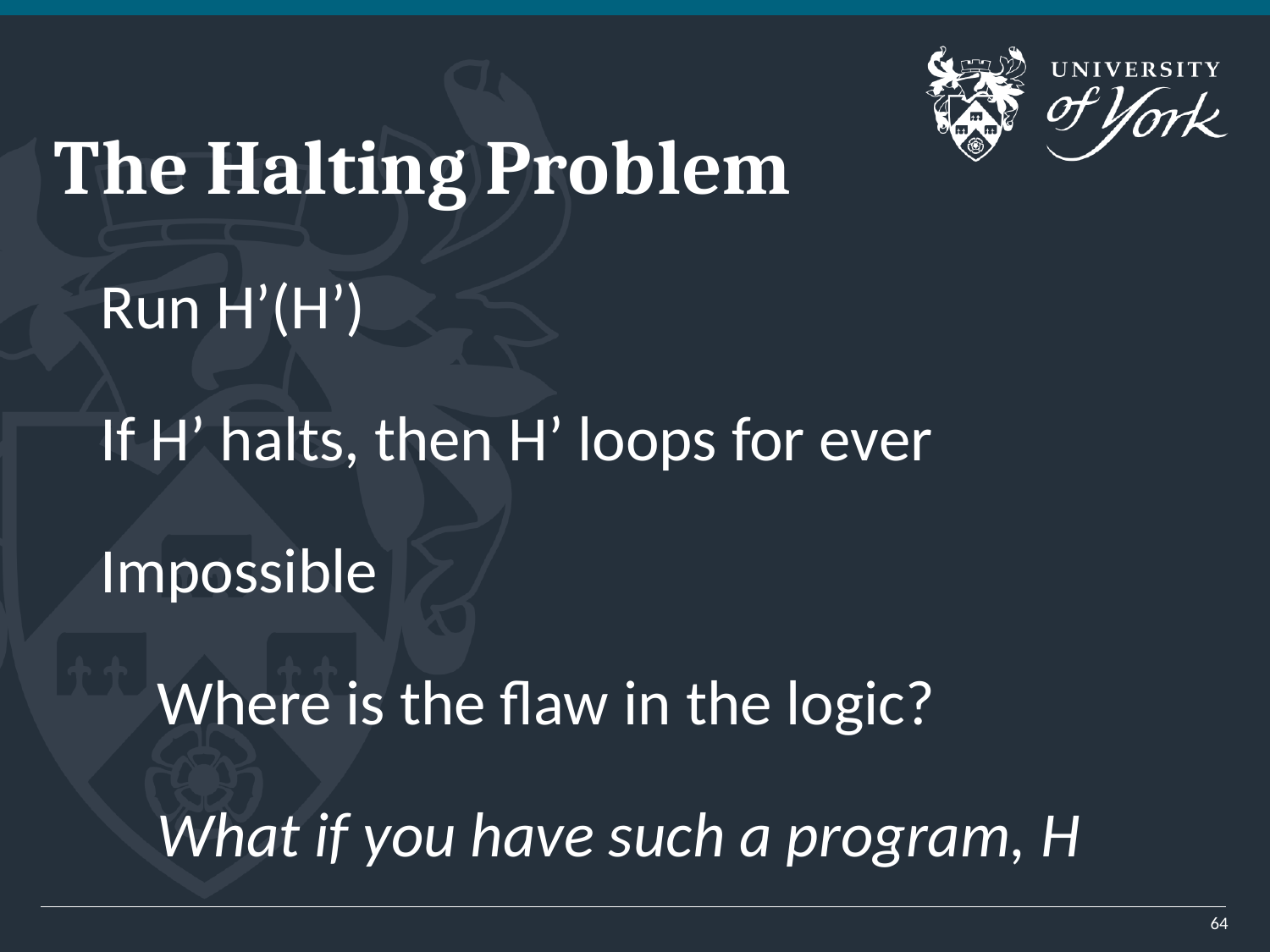

# The Halting Problem
Run H’(H’)
If H’ halts, then H’ loops for ever
Impossible
Where is the flaw in the logic?
What if you have such a program, H